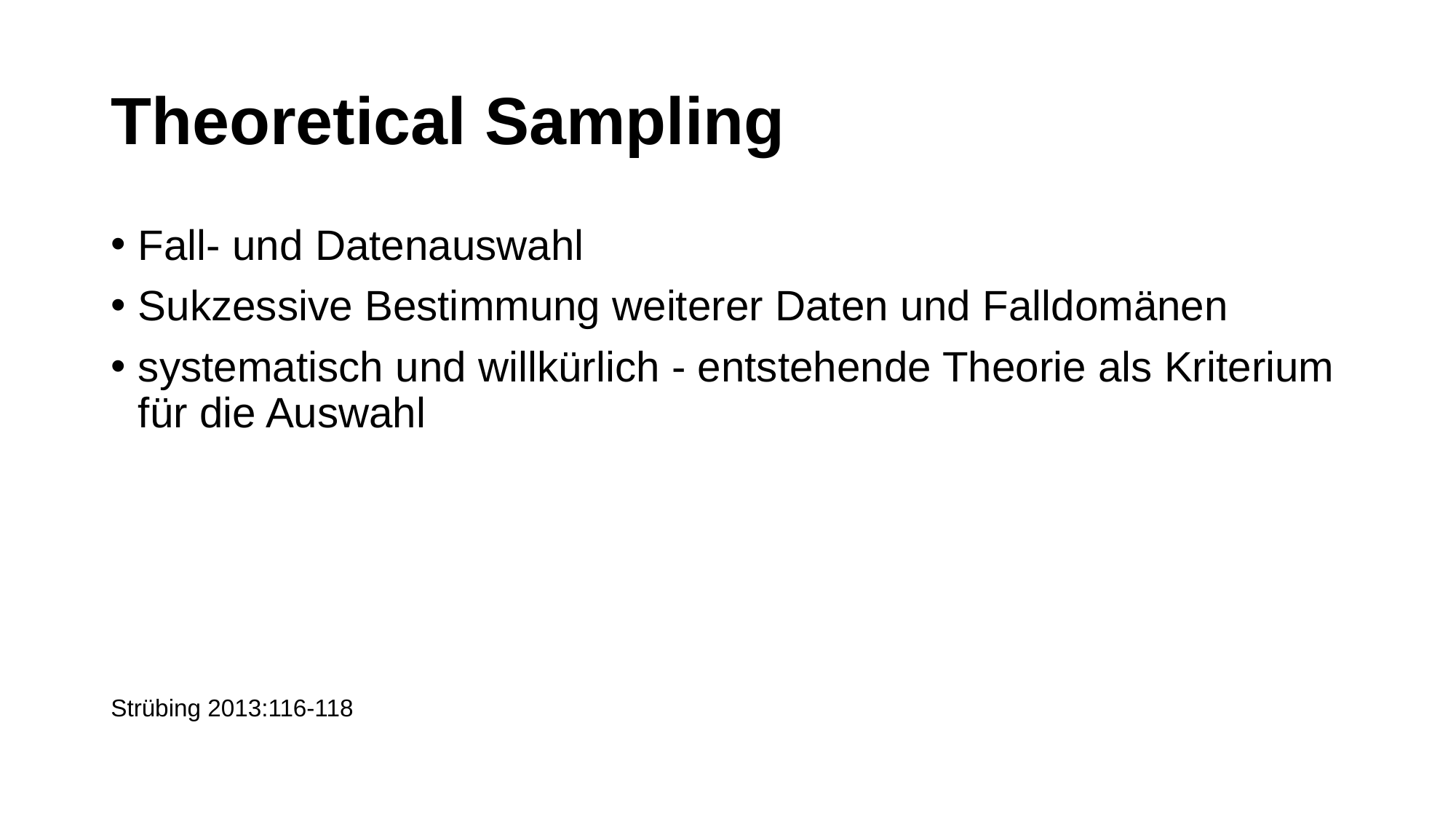

# Theoretical Sampling
Fall- und Datenauswahl
Sukzessive Bestimmung weiterer Daten und Falldomänen
systematisch und willkürlich - entstehende Theorie als Kriterium für die Auswahl

Strübing 2013:116-118